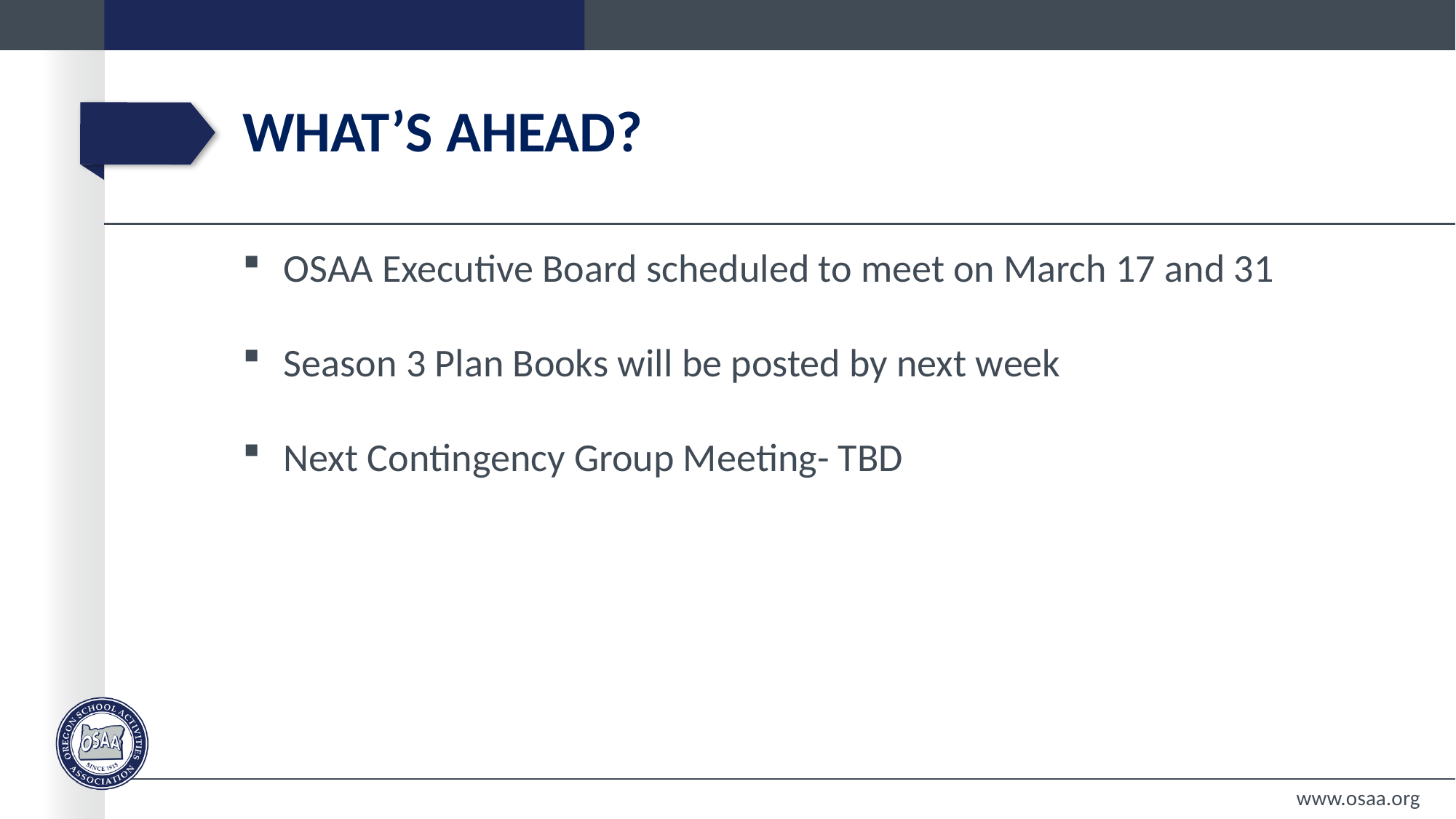

# What’s Ahead?
OSAA Executive Board scheduled to meet on March 17 and 31

Season 3 Plan Books will be posted by next week

Next Contingency Group Meeting- TBD
www.osaa.org